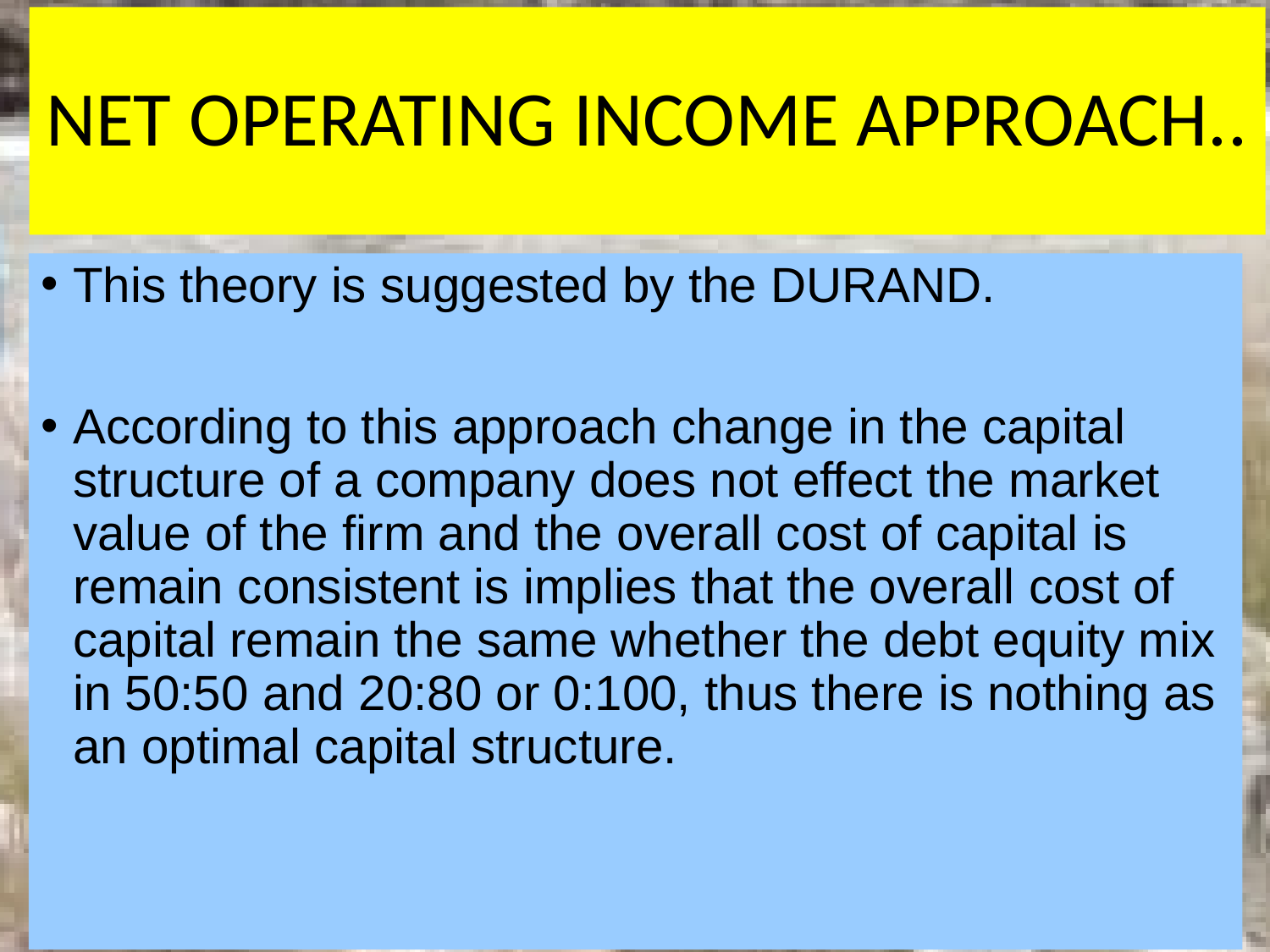

# NET OPERATING INCOME APPROACH..
This theory is suggested by the DURAND.

According to this approach change in the capital structure of a company does not effect the market value of the firm and the overall cost of capital is remain consistent is implies that the overall cost of capital remain the same whether the debt equity mix in 50:50 and 20:80 or 0:100, thus there is nothing as an optimal capital structure.